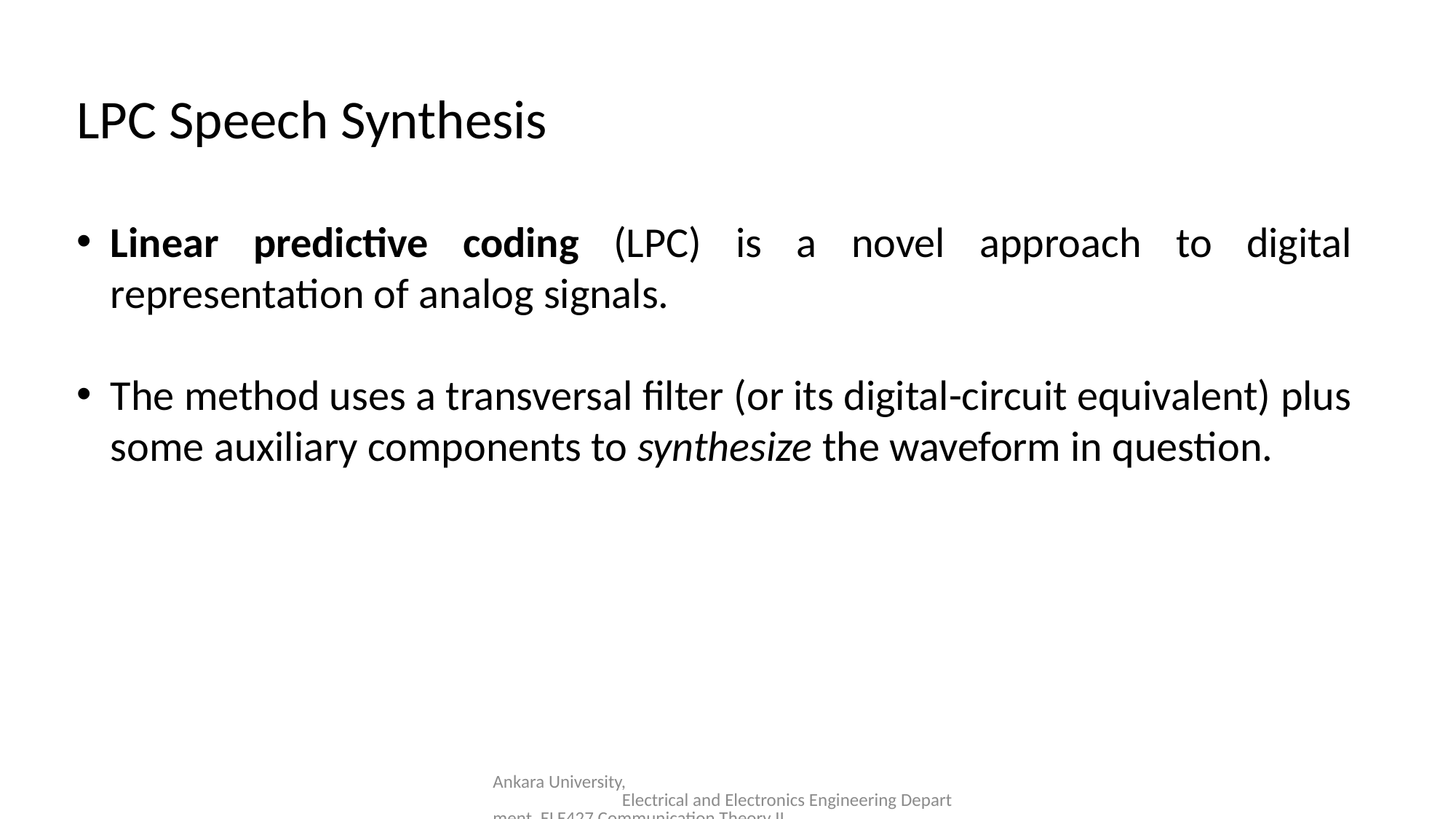

LPC Speech Synthesis

Linear predictive coding (LPC) is a novel approach to digital representation of analog signals.

The method uses a transversal filter (or its digital-circuit equivalent) plus some auxiliary components to synthesize the waveform in question.

Ankara University,                                                                                                               Electrical and Electronics Engineering Department, ELE427 Communication Theory II